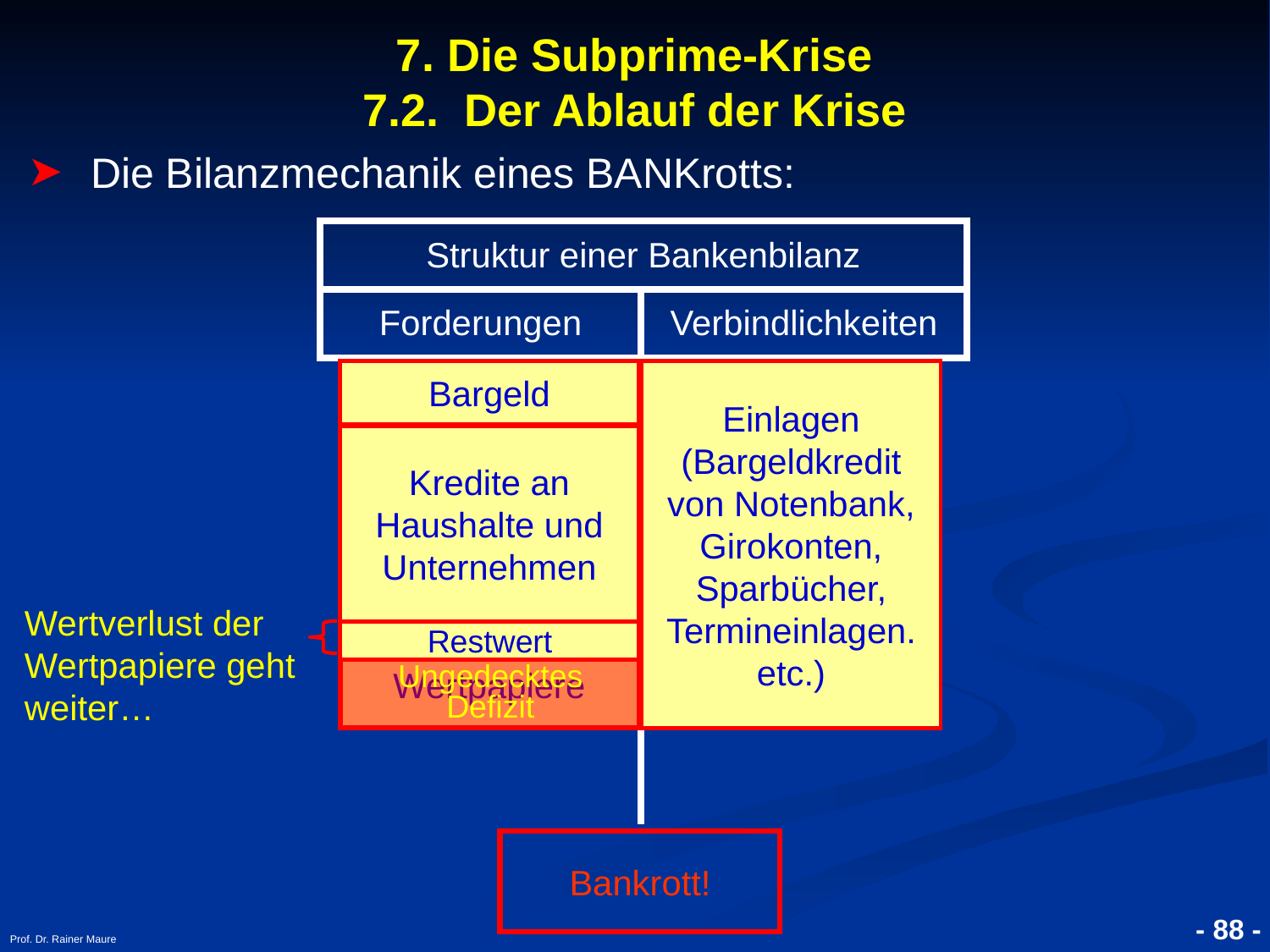

# 7. Die Subprime-Krise 7.2.  Der Ablauf der Krise
Die Bilanzmechanik eines BANKrotts:
| Struktur einer Bankenbilanz |  |
| --- | --- |
| Forderungen | Verbindlichkeiten |
|  |  |
Bargeld
Einlagen (Bargeldkredit von Notenbank, Girokonten, Sparbücher, Termineinlagen. etc.)
Kredite an Haushalte und Unternehmen
Wertverlust der Wertpapiere geht weiter…

Wertpapiere
Restwert
Ungedecktes Defizit
Bankrott!

Prof. Dr. Rainer Maure
- 88 -